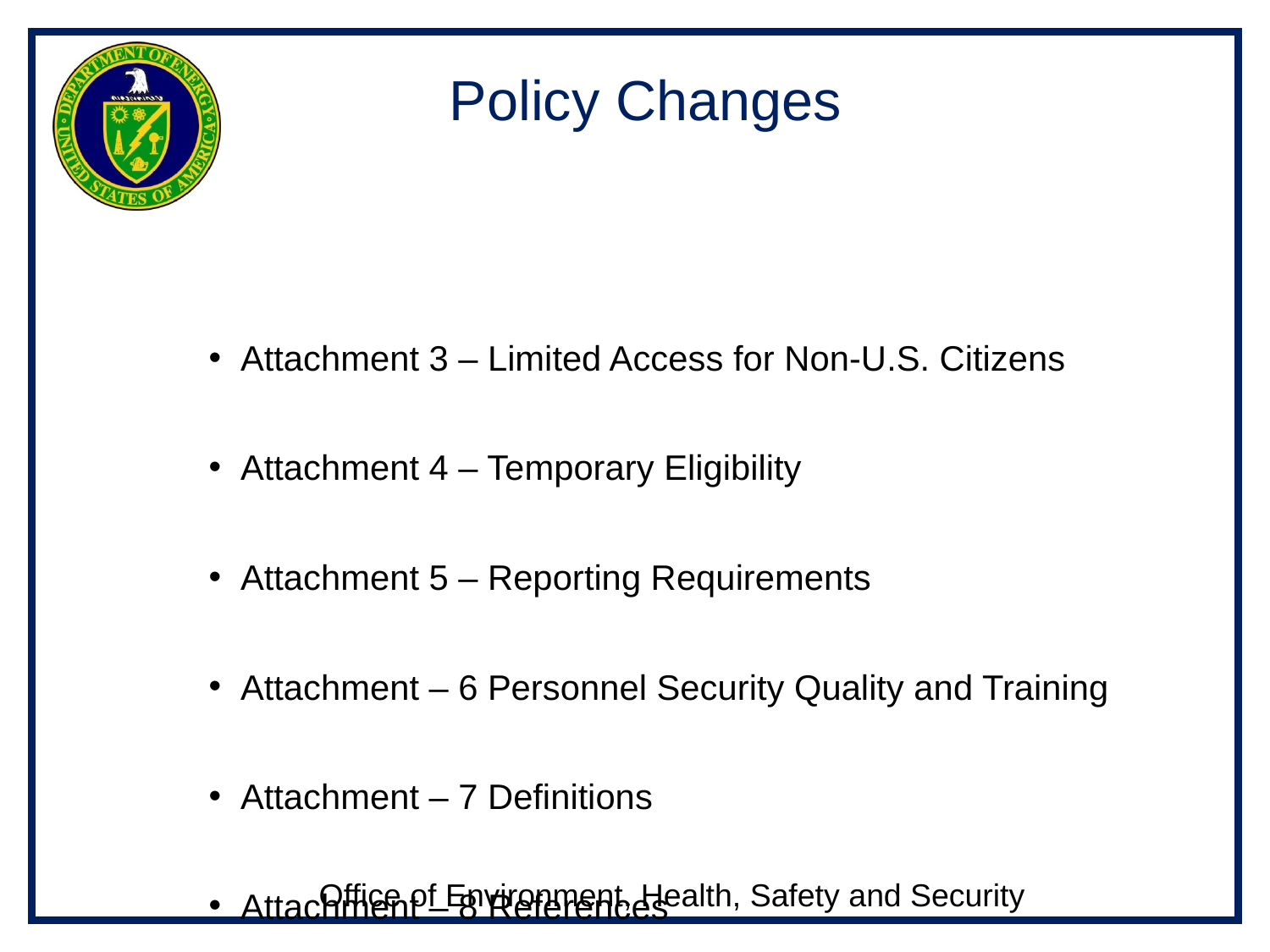

# Policy Changes

Attachment 3 – Limited Access for Non-U.S. Citizens

Attachment 4 – Temporary Eligibility

Attachment 5 – Reporting Requirements

Attachment – 6 Personnel Security Quality and Training

Attachment – 7 Definitions

Attachment – 8 References